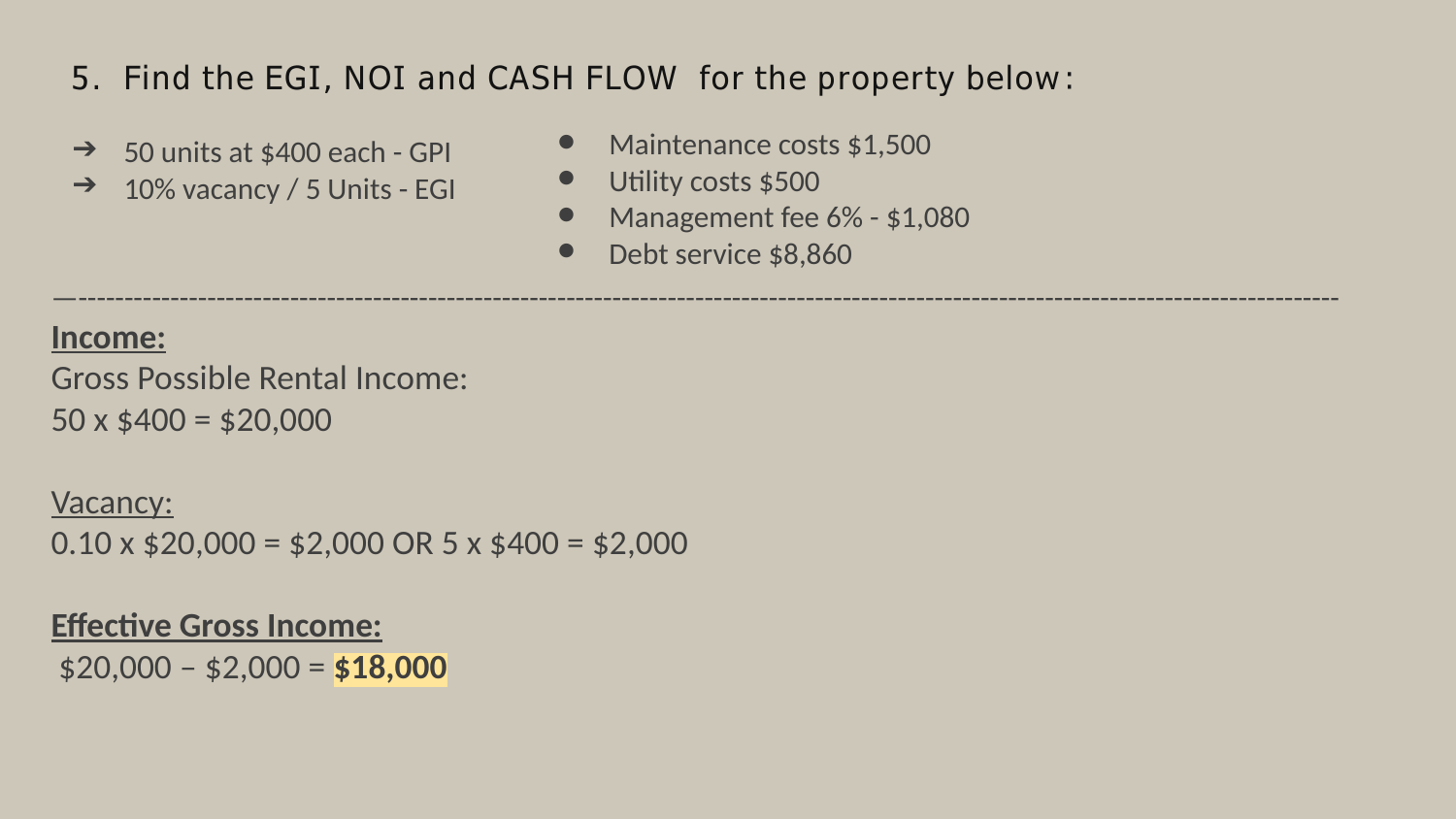

# Find the EGI, NOI and CASH FLOW  for the property below:

50 units at $400 each - GPI
10% vacancy / 5 Units - EGI

—-----------------------------------------------------------------------------------------------------------------------------------------
Income:
Gross Possible Rental Income:
50 x $400 = $20,000

Vacancy:
0.10 x $20,000 = $2,000 OR 5 x $400 = $2,000

Effective Gross Income:
 $20,000 – $2,000 = $18,000

Maintenance costs $1,500
Utility costs $500
Management fee 6% - $1,080
Debt service $8,860